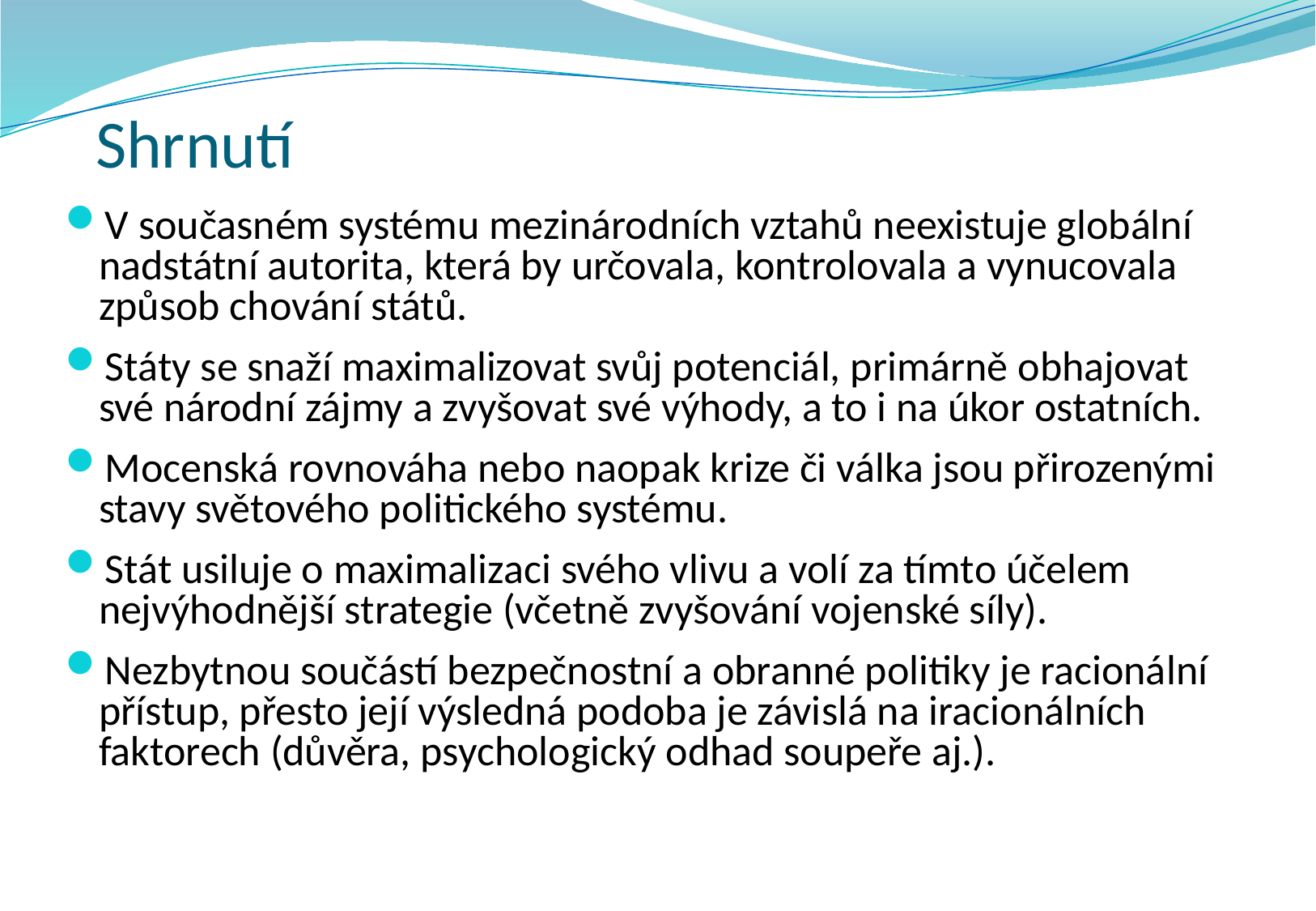

# Shrnutí
V současném systému mezinárodních vztahů neexistuje globální nadstátní autorita, která by určovala, kontrolovala a vynucovala způsob chování států.
Státy se snaží maximalizovat svůj potenciál, primárně obhajovat své národní zájmy a zvyšovat své výhody, a to i na úkor ostatních.
Mocenská rovnováha nebo naopak krize či válka jsou přirozenými stavy světového politického systému.
Stát usiluje o maximalizaci svého vlivu a volí za tímto účelem nejvýhodnější strategie (včetně zvyšování vojenské síly).
Nezbytnou součástí bezpečnostní a obranné politiky je racionální přístup, přesto její výsledná podoba je závislá na iracionálních faktorech (důvěra, psychologický odhad soupeře aj.).